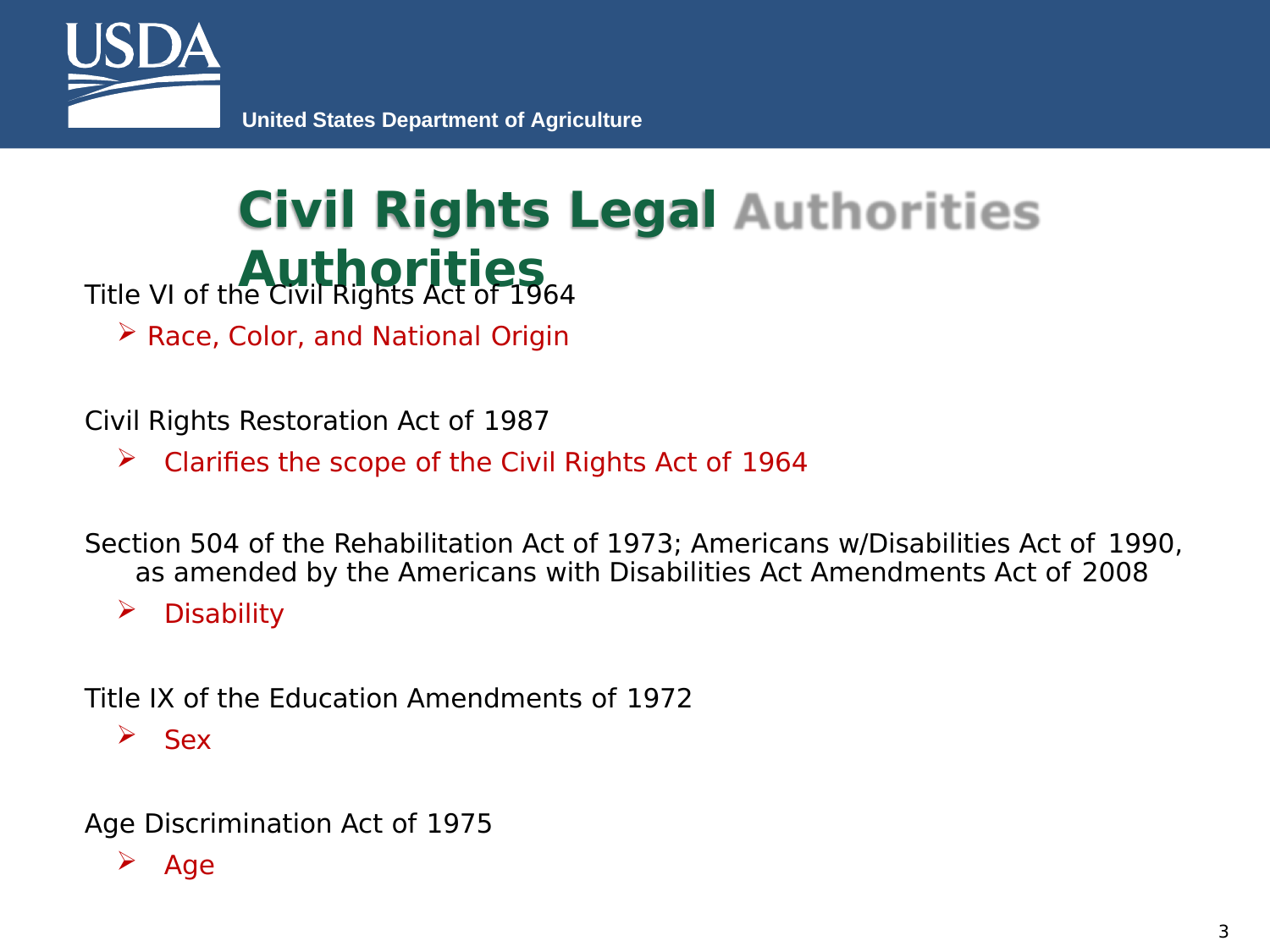

United States Department of Agriculture

# Civil Rights Legal Authorities
Title VI of the Civil Rights Act of 1964
Race, Color, and National Origin

Civil Rights Restoration Act of 1987
Clarifies the scope of the Civil Rights Act of 1964

Section 504 of the Rehabilitation Act of 1973; Americans w/Disabilities Act of 1990,
as amended by the Americans with Disabilities Act Amendments Act of 2008
Disability

Title IX of the Education Amendments of 1972
Sex

Age Discrimination Act of 1975
Age
3